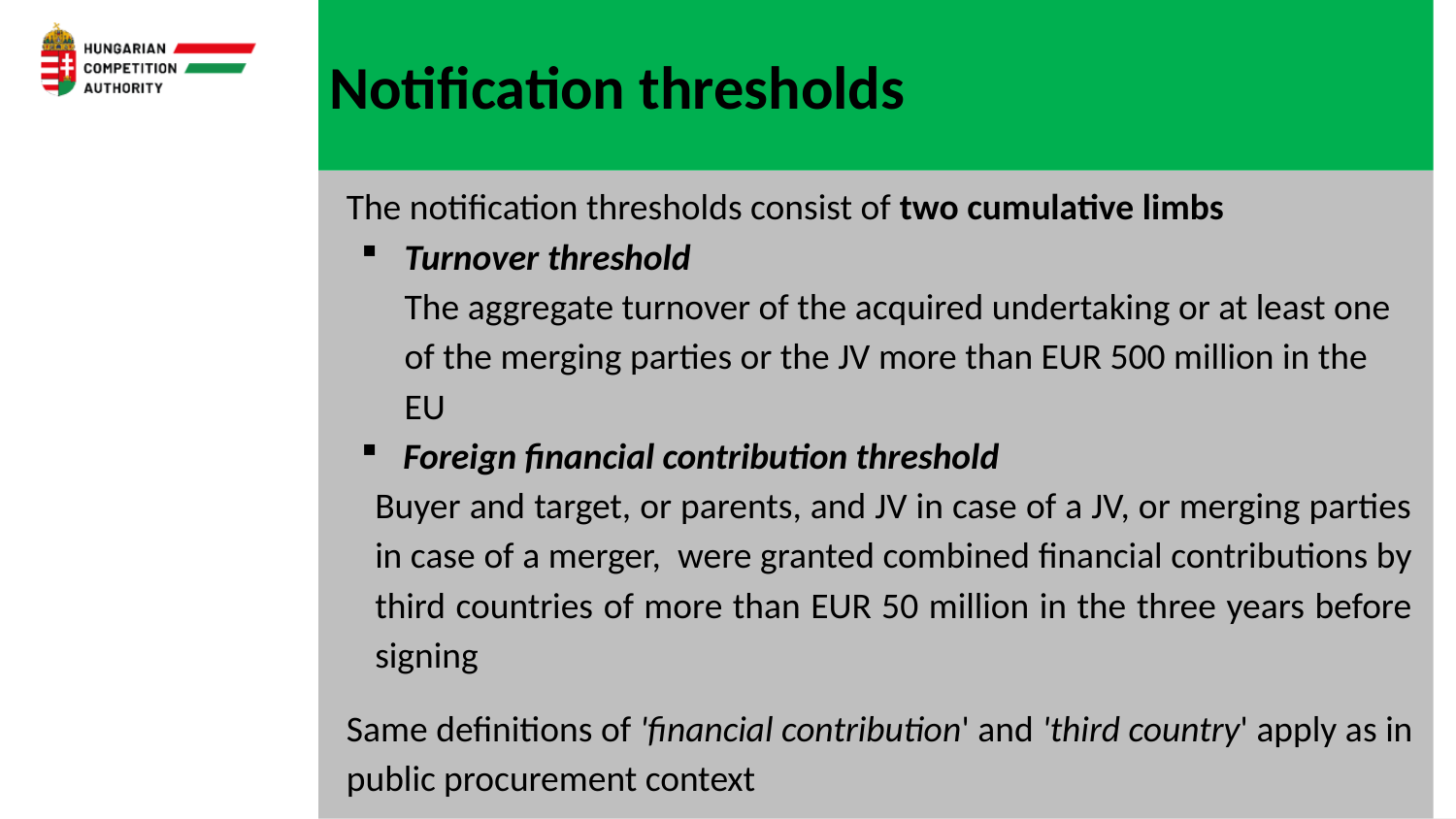

Notification thresholds
The notification thresholds consist of two cumulative limbs
Turnover threshold
The aggregate turnover of the acquired undertaking or at least one of the merging parties or the JV more than EUR 500 million in the EU
Foreign financial contribution threshold
Buyer and target, or parents, and JV in case of a JV, or merging parties in case of a merger,  were granted combined financial contributions by third countries of more than EUR 50 million in the three years before signing
Same definitions of 'financial contribution' and 'third country' apply as in public procurement context